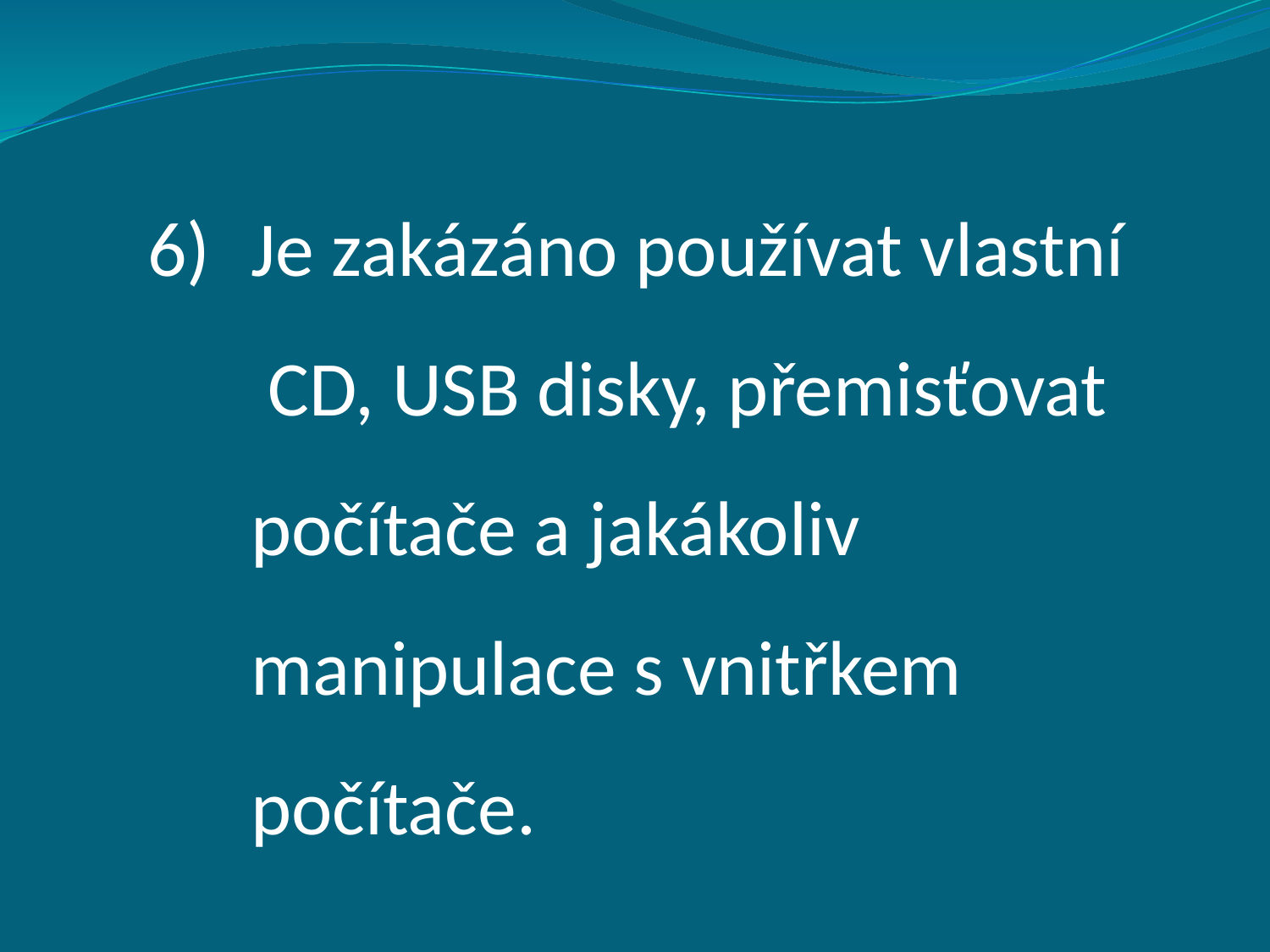

Je zakázáno používat vlastní  CD, USB disky, přemisťovat počítače a jakákoliv manipulace s vnitřkem počítače.